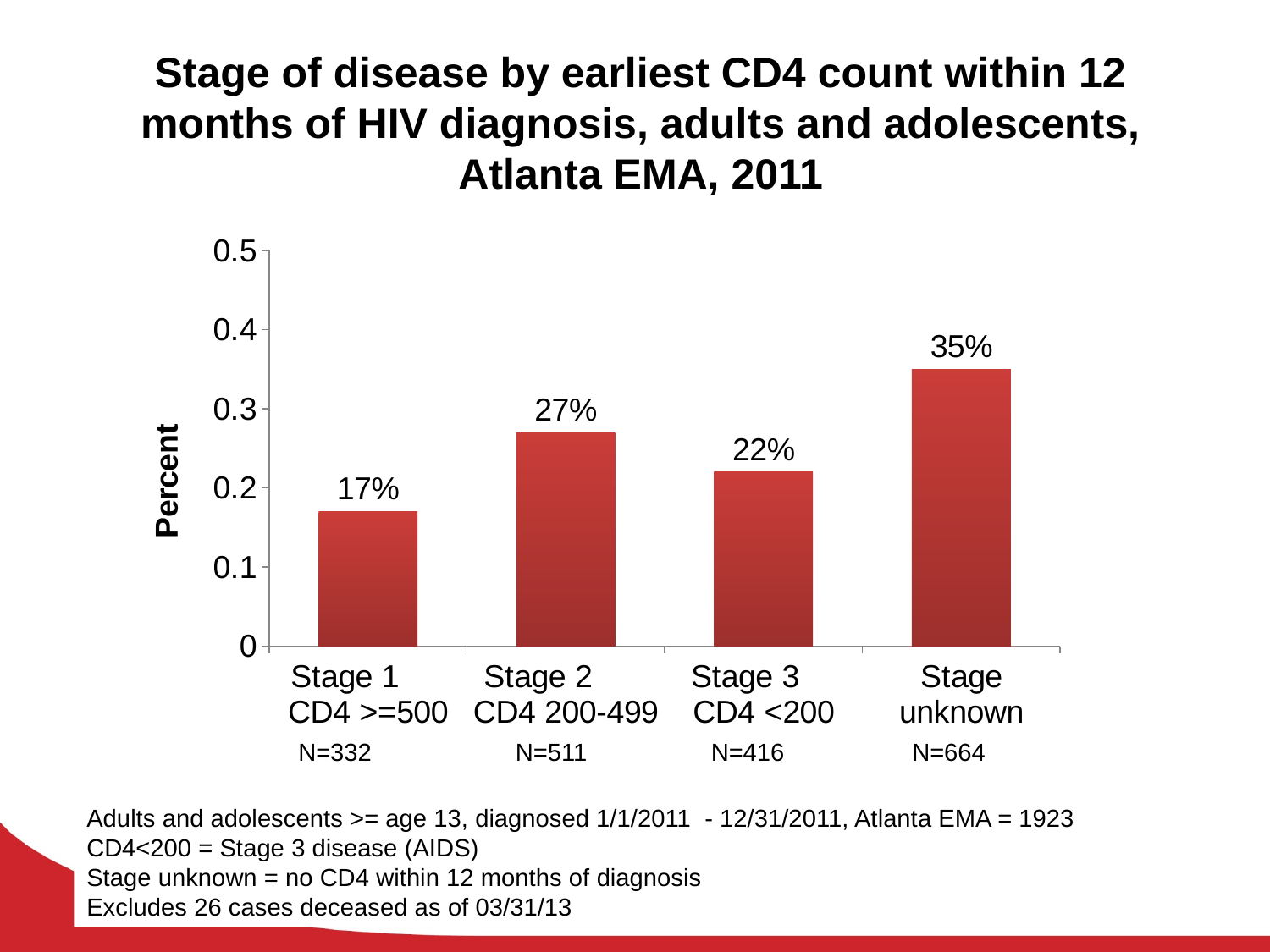

# Stage of disease by earliest CD4 count within 12 months of HIV diagnosis, adults and adolescents, Atlanta EMA, 2011

### Chart

| Category | Stage of disease at diagnosis |
|---|---|
| Stage 1      CD4 >=500 | 0.17 |
| Stage 2       CD4 200-499 | 0.27 |
| Stage 3     CD4 <200 | 0.22 |
| Stage unknown | 0.35000000000000014 |
N=416
N=664
N=332
N=511
Adults and adolescents >= age 13, diagnosed 1/1/2011  - 12/31/2011, Atlanta EMA = 1923
CD4<200 = Stage 3 disease (AIDS)
Stage unknown = no CD4 within 12 months of diagnosis
Excludes 26 cases deceased as of 03/31/13